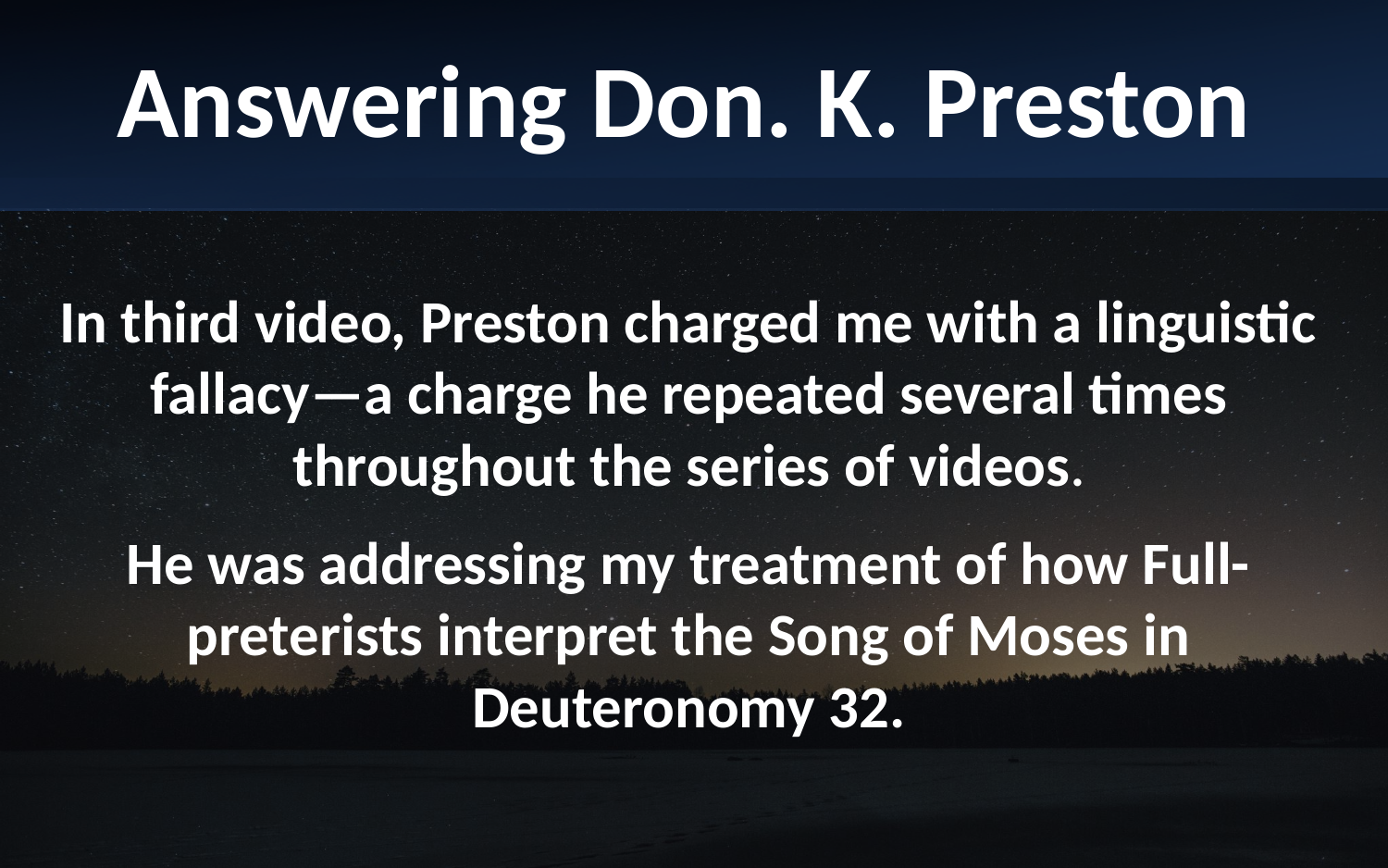

Answering Don. K. Preston
In third video, Preston charged me with a linguistic fallacy—a charge he repeated several times throughout the series of videos.
He was addressing my treatment of how Full-preterists interpret the Song of Moses in Deuteronomy 32.